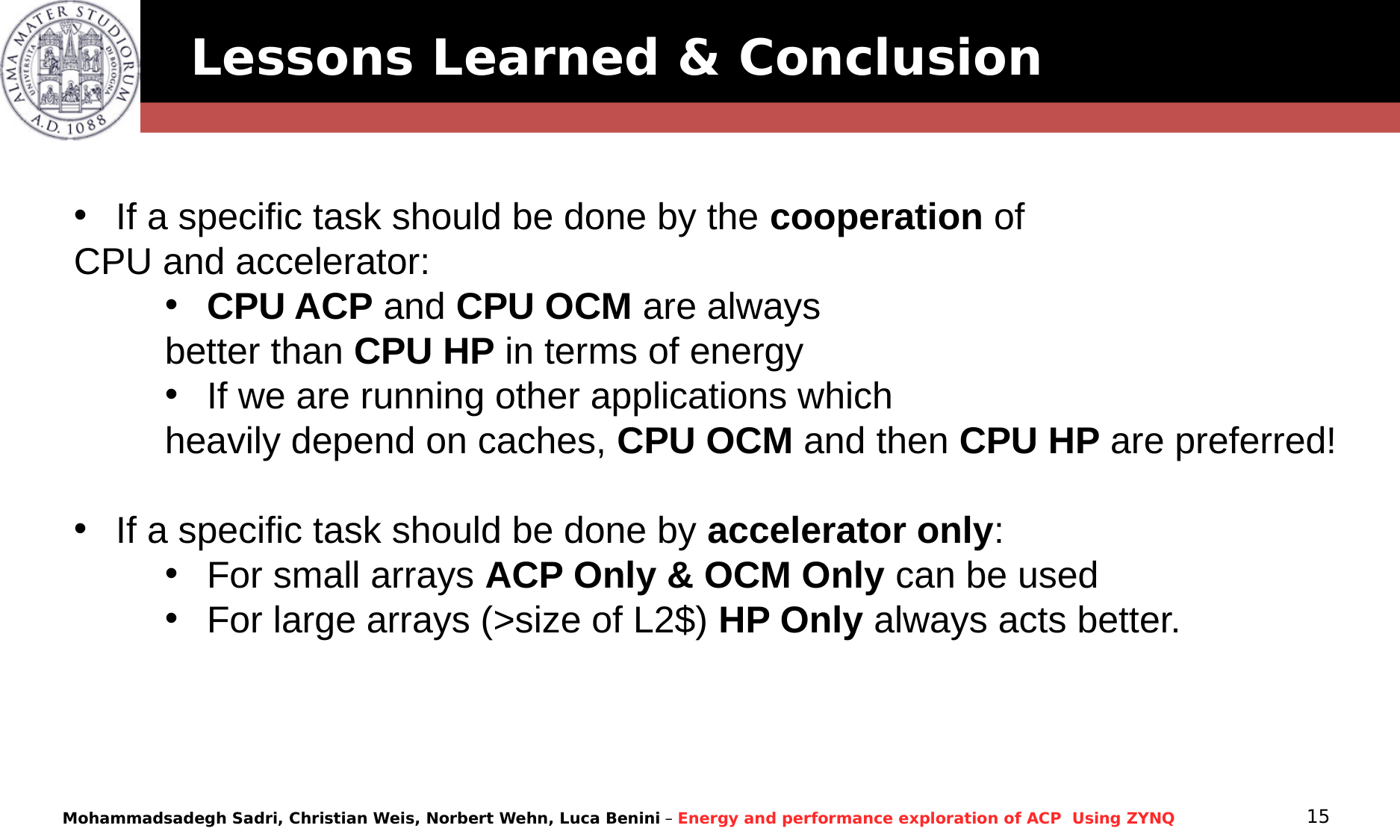

Lessons Learned & Conclusion
If a specific task should be done by the cooperation of
CPU and accelerator:
CPU ACP and CPU OCM are always
better than CPU HP in terms of energy
If we are running other applications which
heavily depend on caches, CPU OCM and then CPU HP are preferred!

If a specific task should be done by accelerator only:
For small arrays ACP Only & OCM Only can be used
For large arrays (>size of L2$) HP Only always acts better.
15